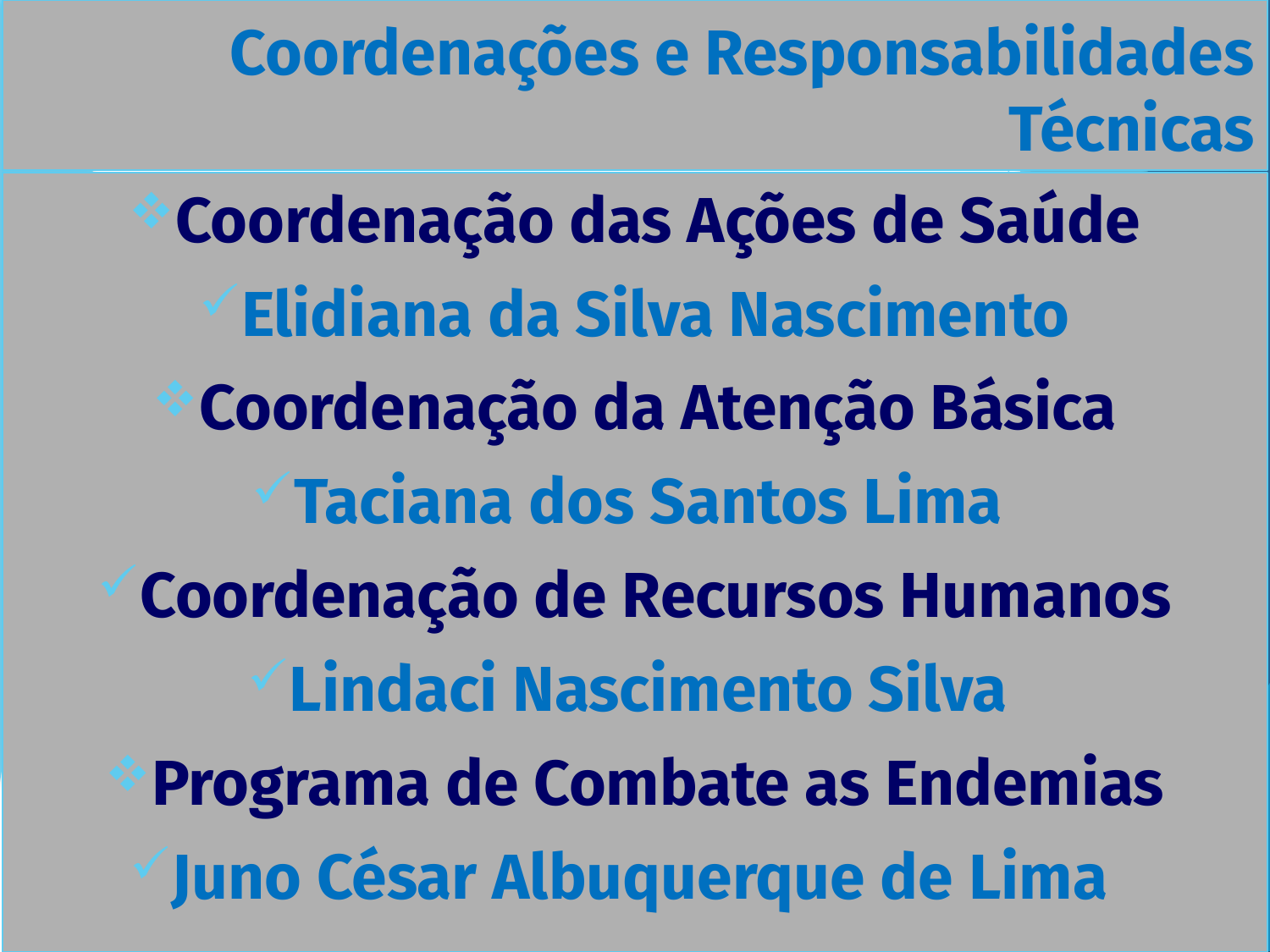

# Coordenações e Responsabilidades Técnicas
Coordenação das Ações de Saúde
Elidiana da Silva Nascimento
Coordenação da Atenção Básica
Taciana dos Santos Lima
Coordenação de Recursos Humanos
Lindaci Nascimento Silva
Programa de Combate as Endemias
Juno César Albuquerque de Lima